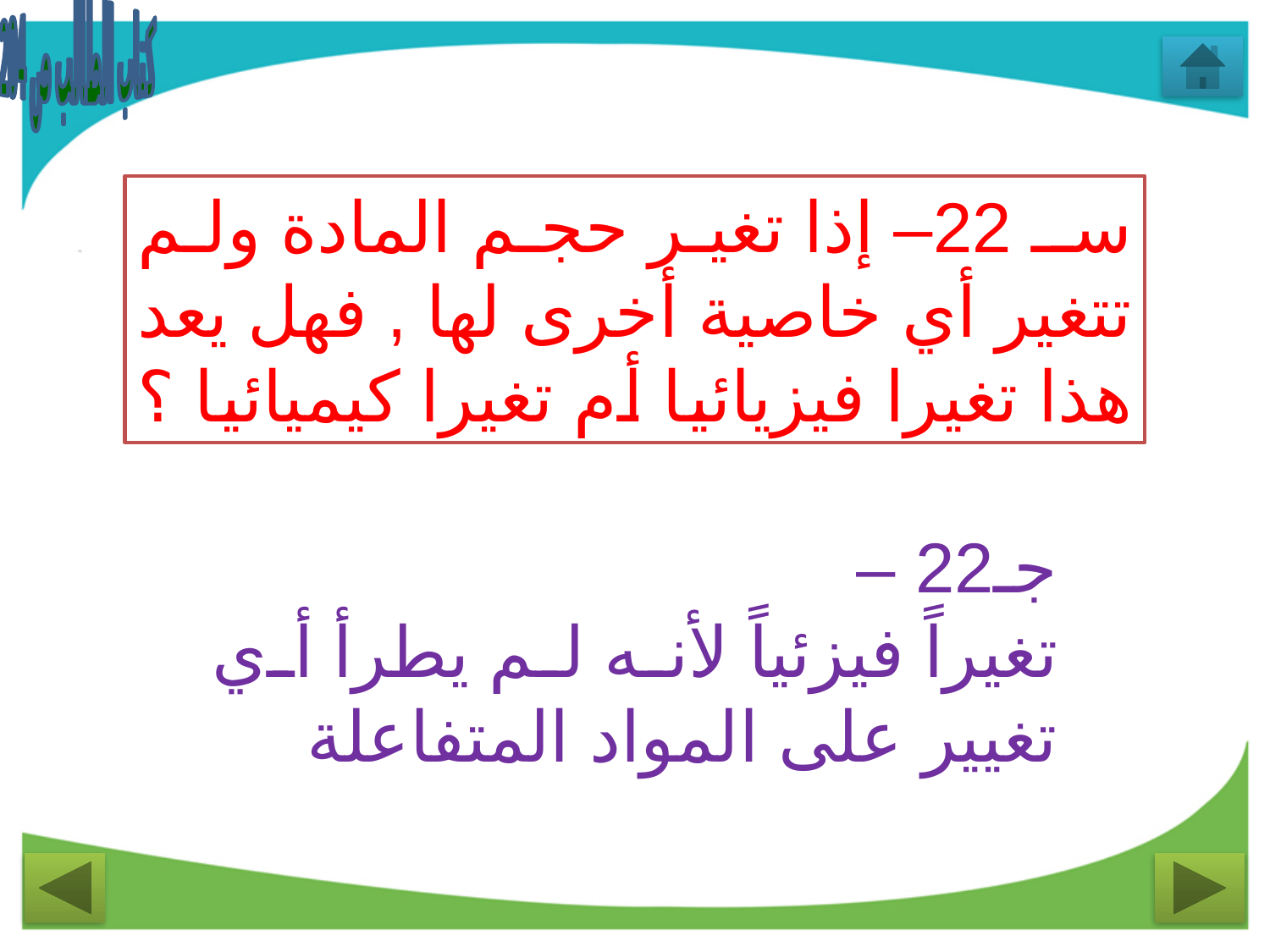

كتاب الطالب ص 204

سـ 22– إذا تغير حجم المادة ولم تتغير أي خاصية أخرى لها , فهل يعد هذا تغيرا فيزيائيا أم تغيرا كيميائيا ؟
جـ22 –
تغيراً فيزئياً لأنه لم يطرأ أي تغيير على المواد المتفاعلة